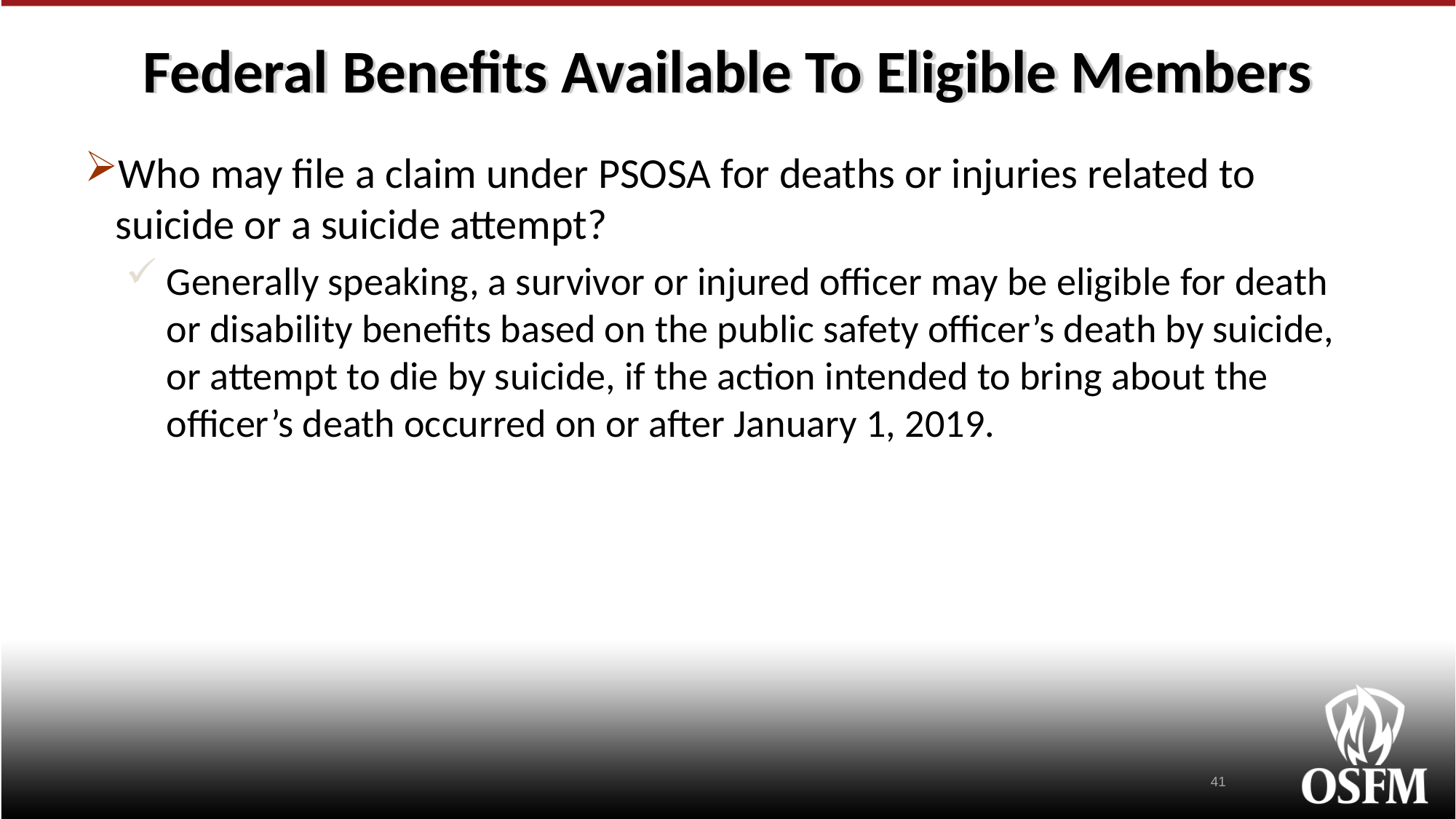

# Federal Benefits Available To Eligible Members
Who may file a claim under PSOSA for deaths or injuries related to suicide or a suicide attempt?
Generally speaking, a survivor or injured officer may be eligible for death or disability benefits based on the public safety officer’s death by suicide, or attempt to die by suicide, if the action intended to bring about the officer’s death occurred on or after January 1, 2019.
41